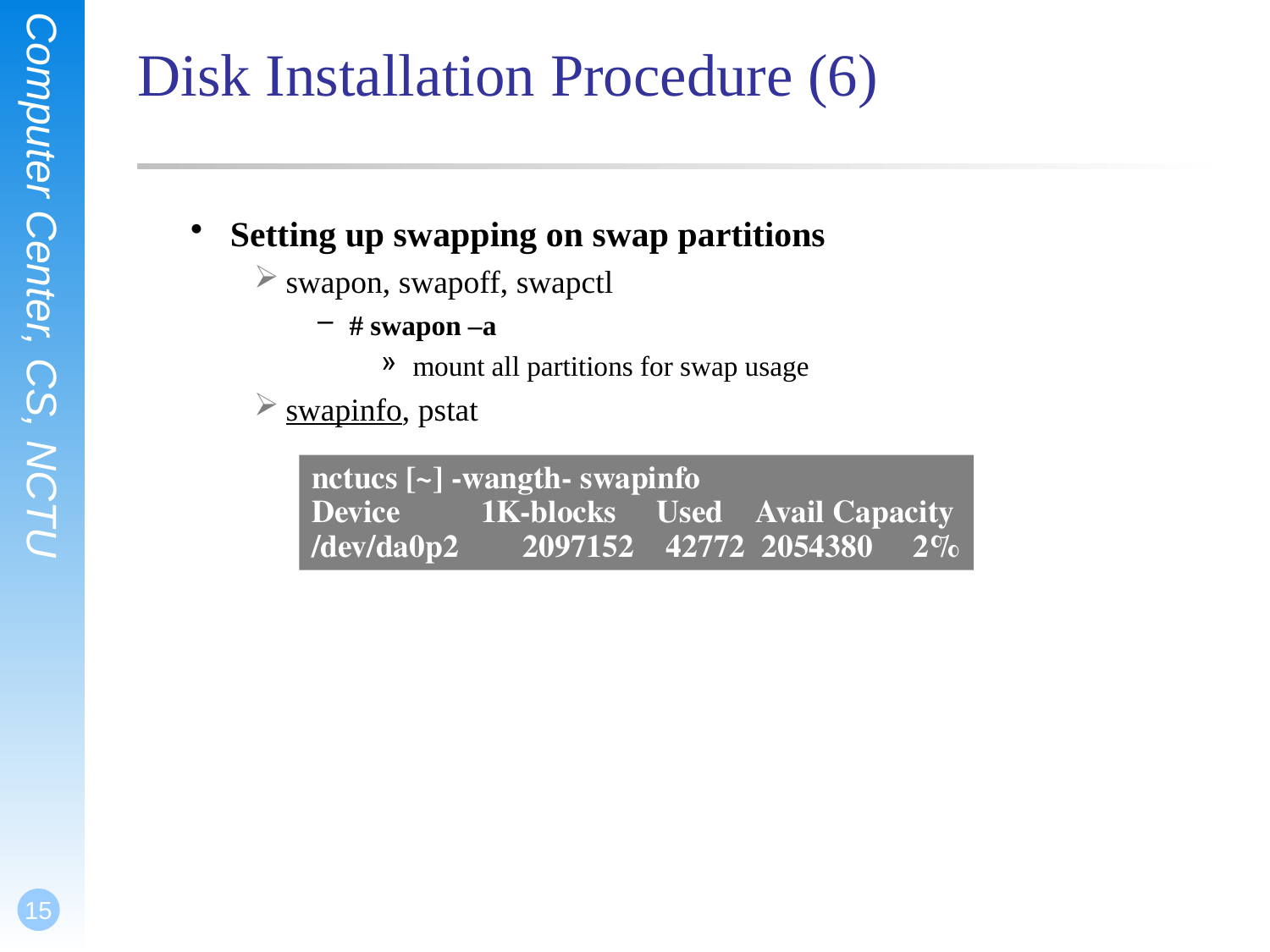

# Disk Installation Procedure (6)
Setting up swapping on swap partitions
swapon, swapoff, swapctl
# swapon –a
mount all partitions for swap usage
swapinfo, pstat
nctucs [~] -wangth- swapinfo
Device          1K-blocks     Used    Avail Capacity
/dev/da0p2        2097152    42772  2054380     2%